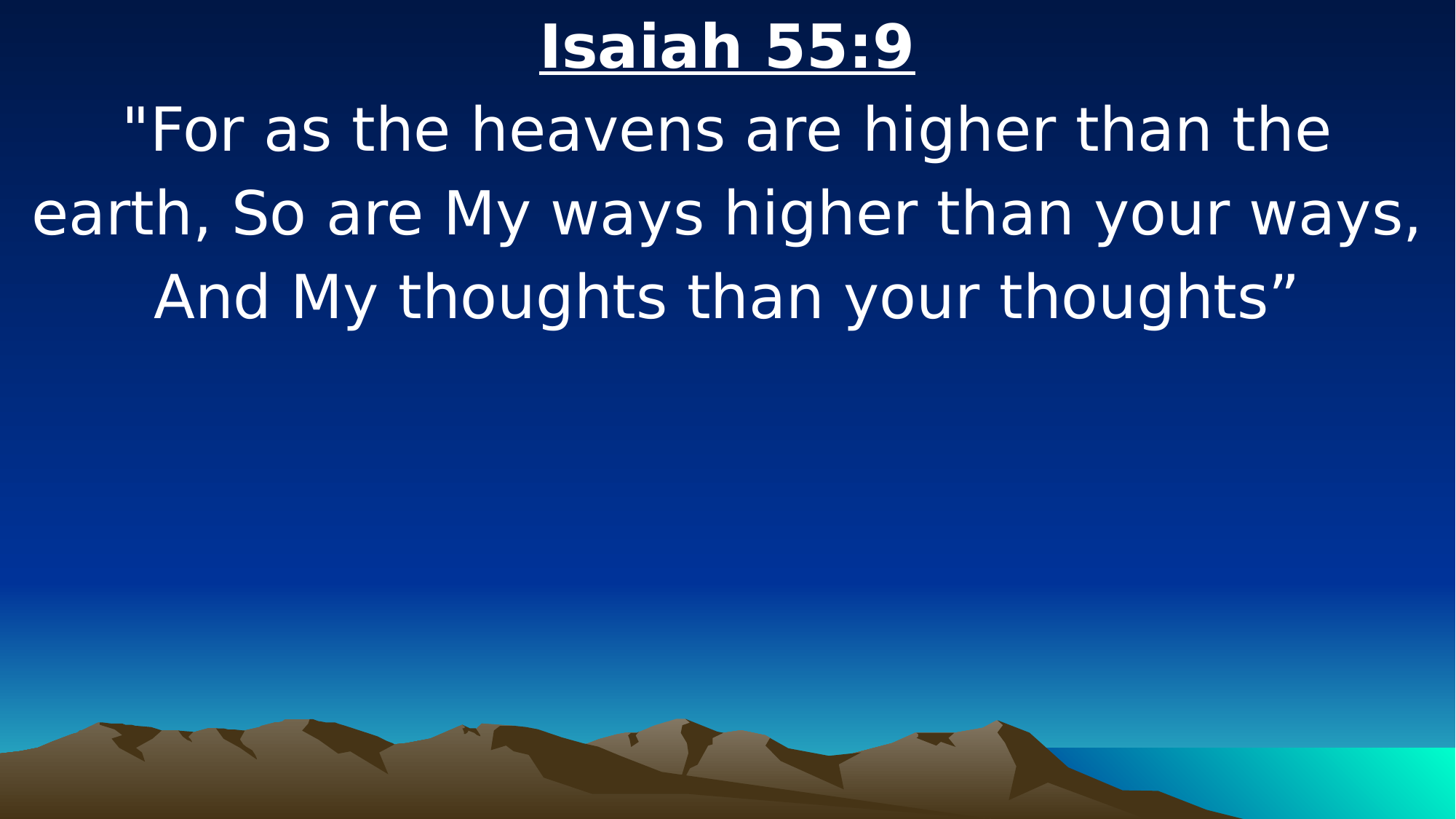

Isaiah 55:9
"For as the heavens are higher than the earth, So are My ways higher than your ways, And My thoughts than your thoughts”